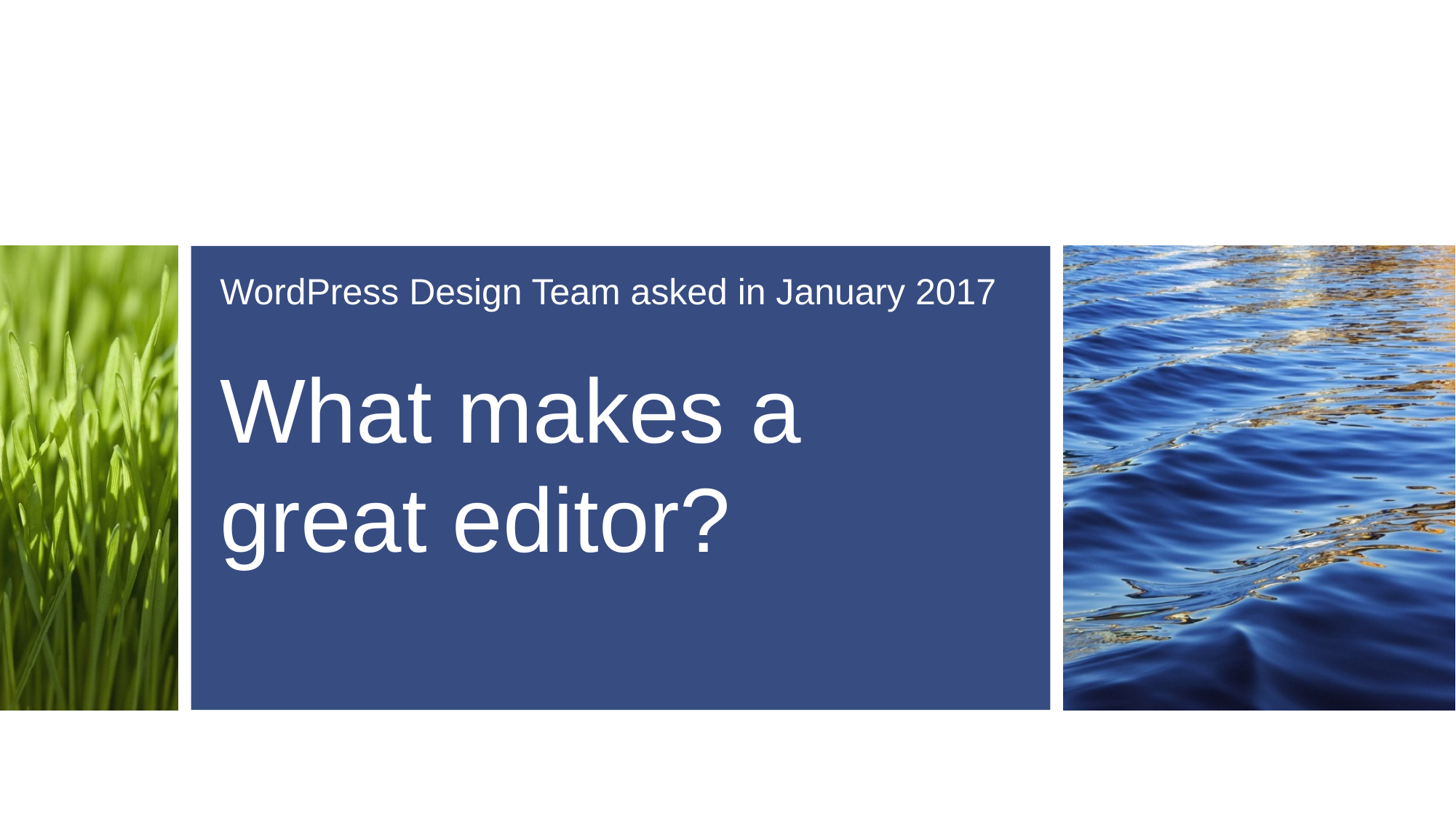

WordPress Design Team asked in January 2017
# What makes a great editor?